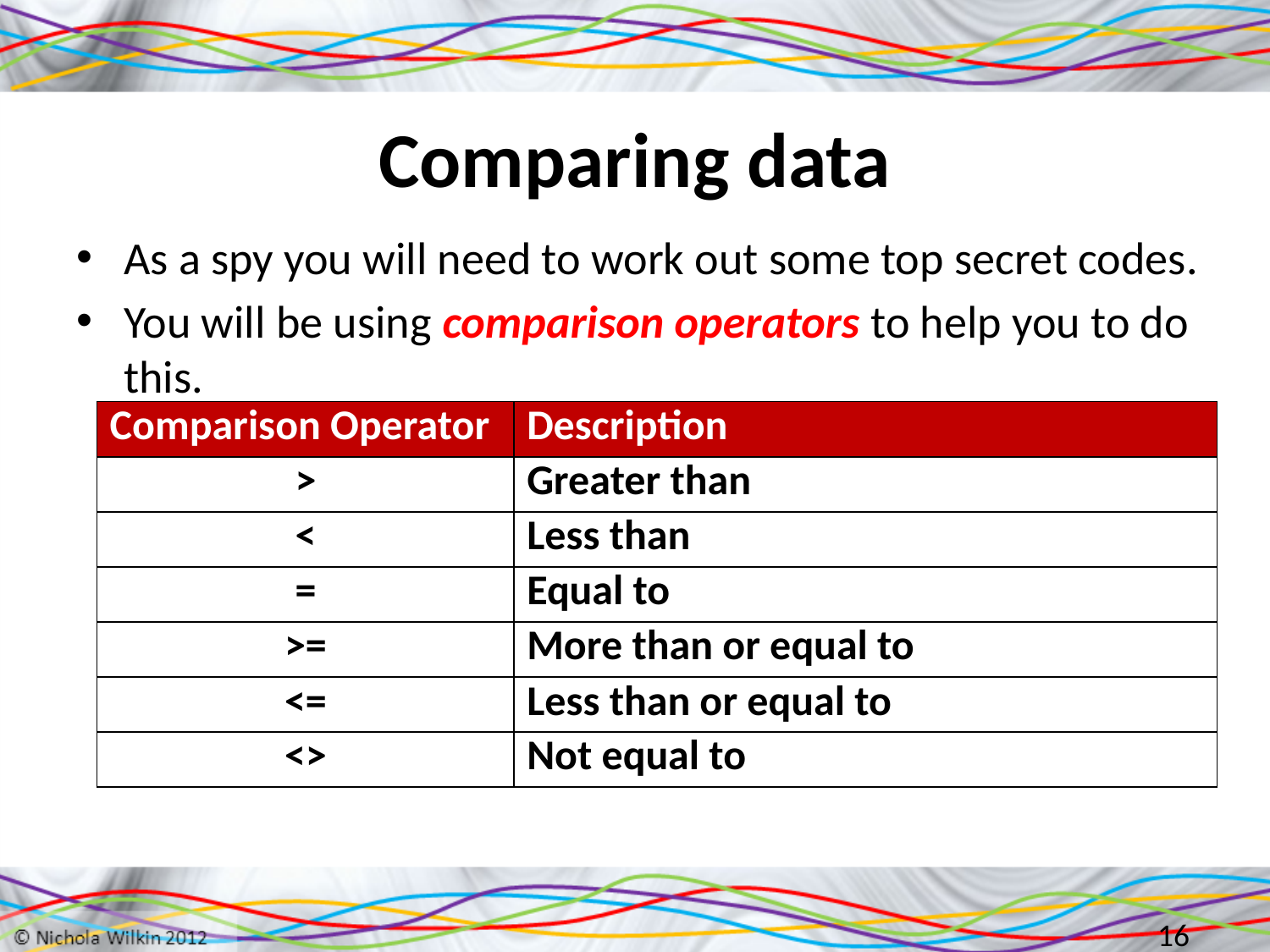

# Comparing data
As a spy you will need to work out some top secret codes.
You will be using comparison operators to help you to do this.
| Comparison Operator | Description |
| --- | --- |
| > | Greater than |
| < | Less than |
| = | Equal to |
| >= | More than or equal to |
| <= | Less than or equal to |
| <> | Not equal to |
16